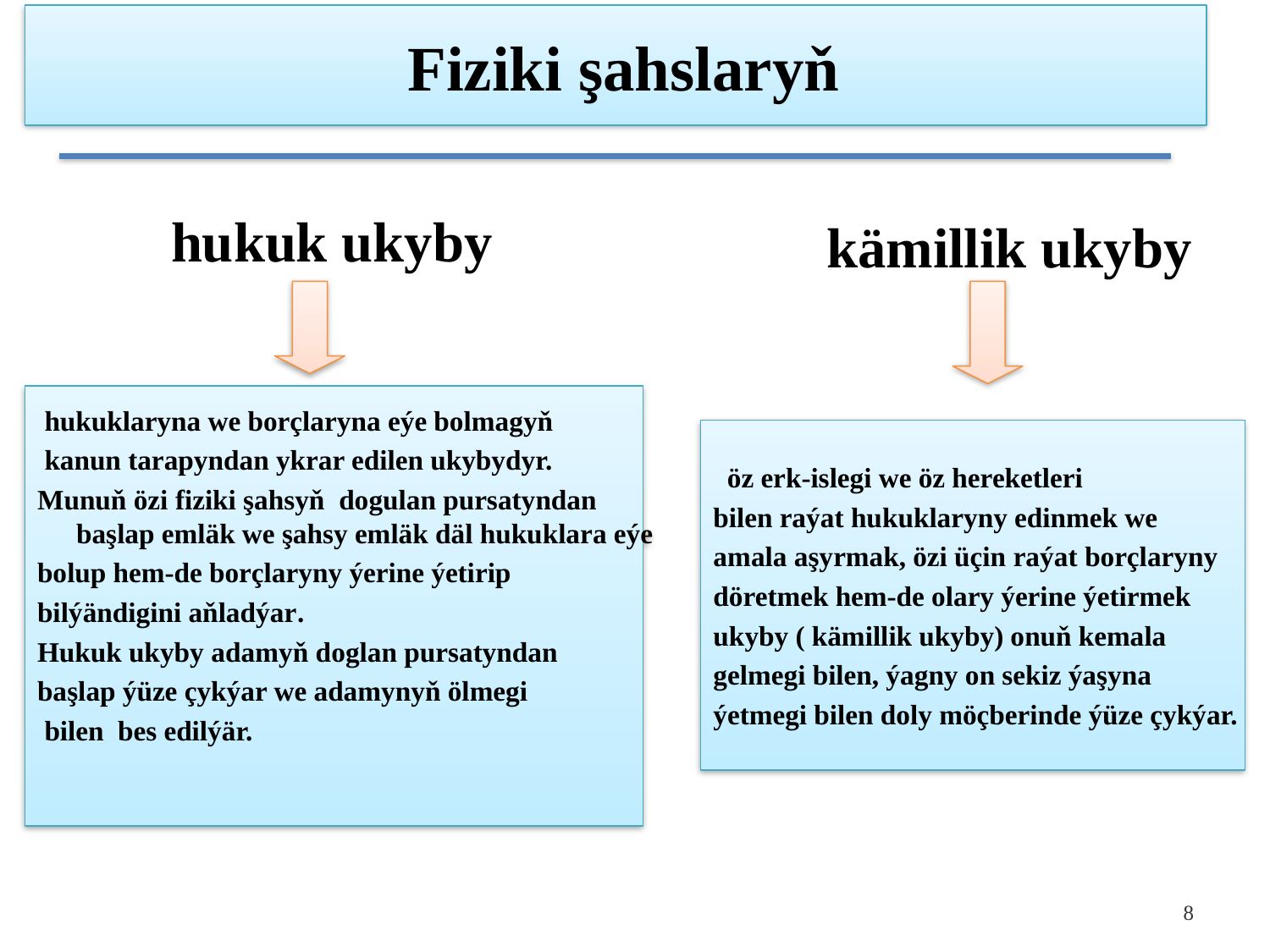

Fiziki şahslaryň

              hukuk ukyby
 kämillik ukyby

 hukuklaryna we borçlaryna eýe bolmagyň
 kanun tarapyndan ykrar edilen ukybydyr.
Munuň özi fiziki şahsyň  dogulan pursatyndan
başlap emläk we şahsy emläk däl hukuklara eýe
bolup hem-de borçlaryny ýerine ýetirip
bilýändigini aňladýar.
Hukuk ukyby adamyň doglan pursatyndan
başlap ýüze çykýar we adamynyň ölmegi
 bilen  bes edilýär.

  öz erk-islegi we öz hereketleri
bilen raýat hukuklaryny edinmek we
amala aşyrmak, özi üçin raýat borçlaryny
döretmek hem-de olary ýerine ýetirmek
ukyby ( kämillik ukyby) onuň kemala
gelmegi bilen, ýagny on sekiz ýaşyna
ýetmegi bilen doly möçberinde ýüze çykýar.
8